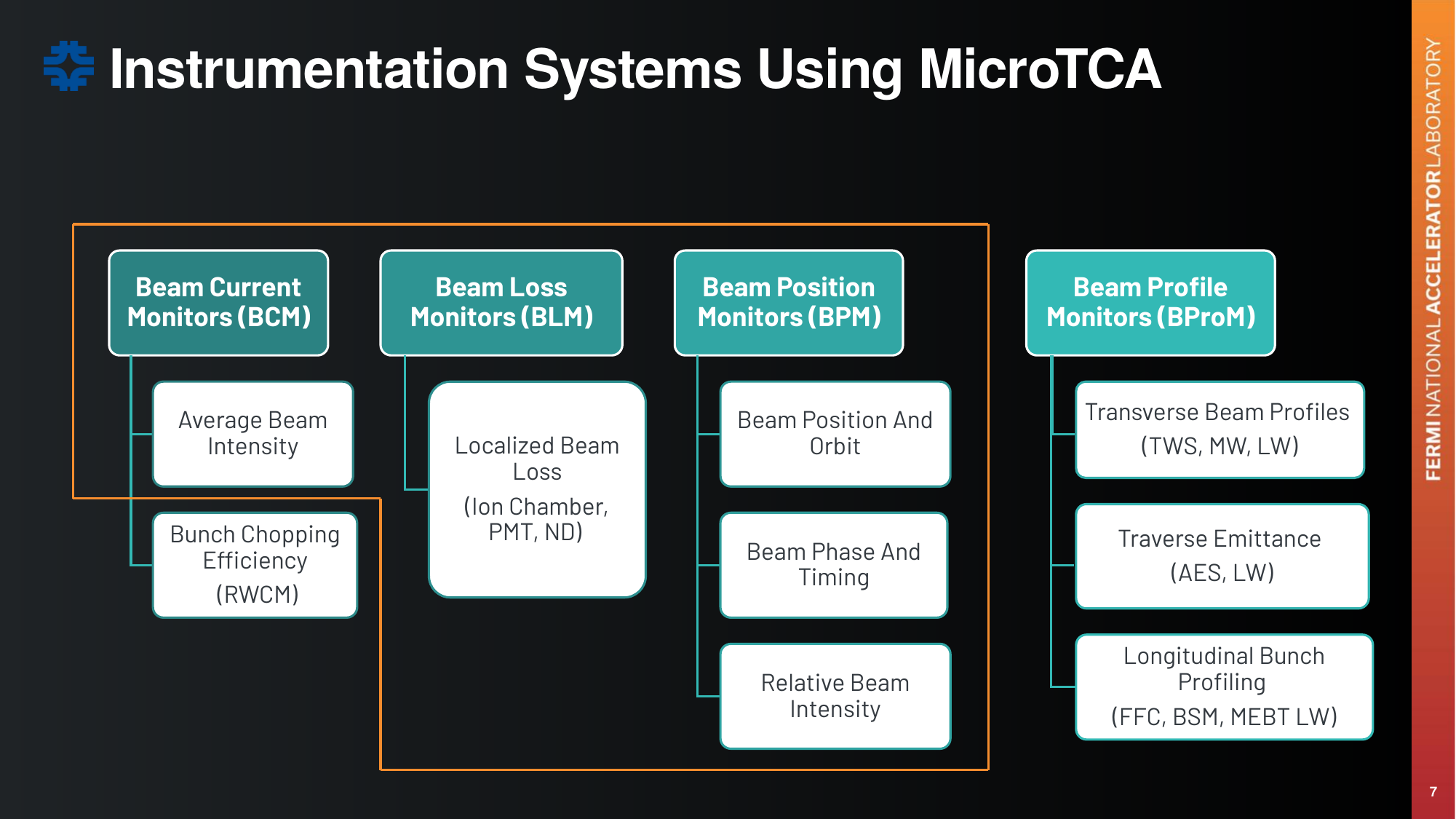

# Instrumentation Systems Using MicroTCA
Beam Current Monitors (BCM)
Beam Loss Monitors (BLM)
Beam Position Monitors (BPM)
Beam Profile Monitors (BProM)

Average Beam Intensity
Localized Beam Loss
(Ion Chamber, PMT, ND)
Beam Position And Orbit
Transverse Beam Profiles
(TWS, MW, LW)
Traverse Emittance
(AES, LW)
Bunch Chopping Efficiency
 (RWCM)
Beam Phase And Timing
Longitudinal Bunch Profiling
(FFC, BSM, MEBT LW)
Relative Beam Intensity

7